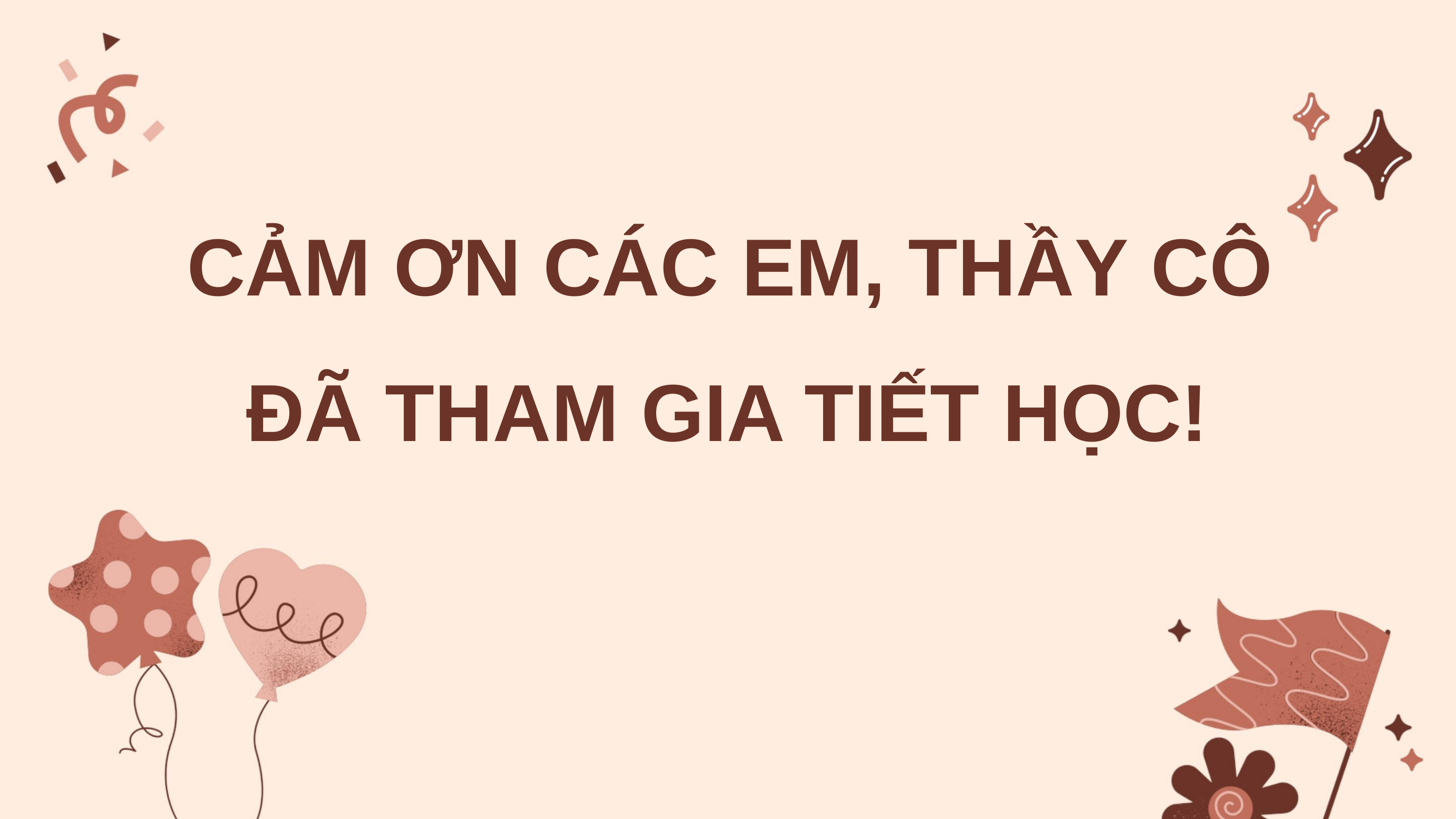

CẢM ƠN CÁC EM, THẦY CÔ
ĐÃ THAM GIA TIẾT HỌC!